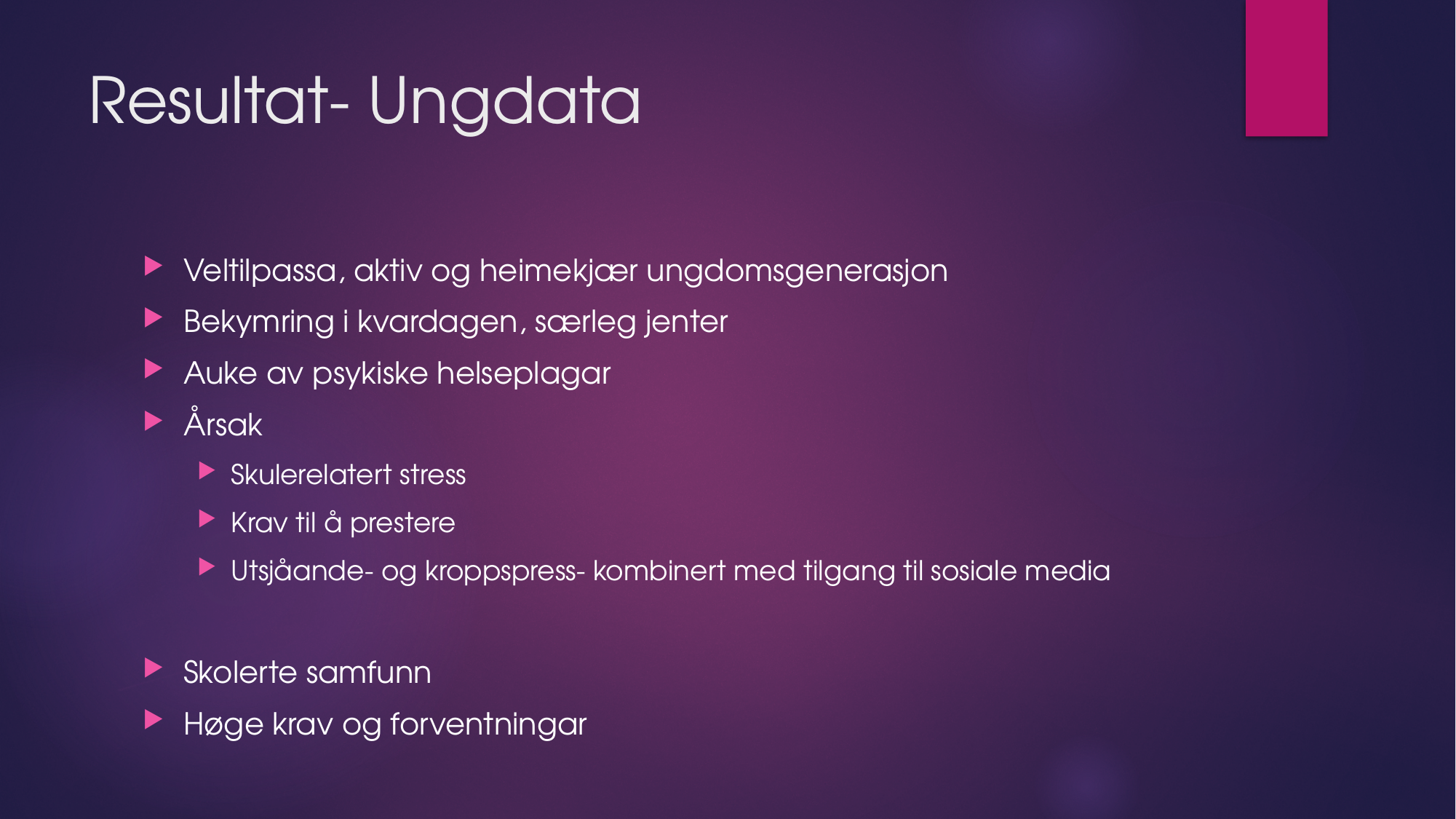

# Resultat- Ungdata
Veltilpassa, aktiv og heimekjær ungdomsgenerasjon
Bekymring i kvardagen, særleg jenter
Auke av psykiske helseplagar
Årsak
Skulerelatert stress
Krav til å prestere
Utsjåande- og kroppspress- kombinert med tilgang til sosiale media

Skolerte samfunn
Høge krav og forventningar